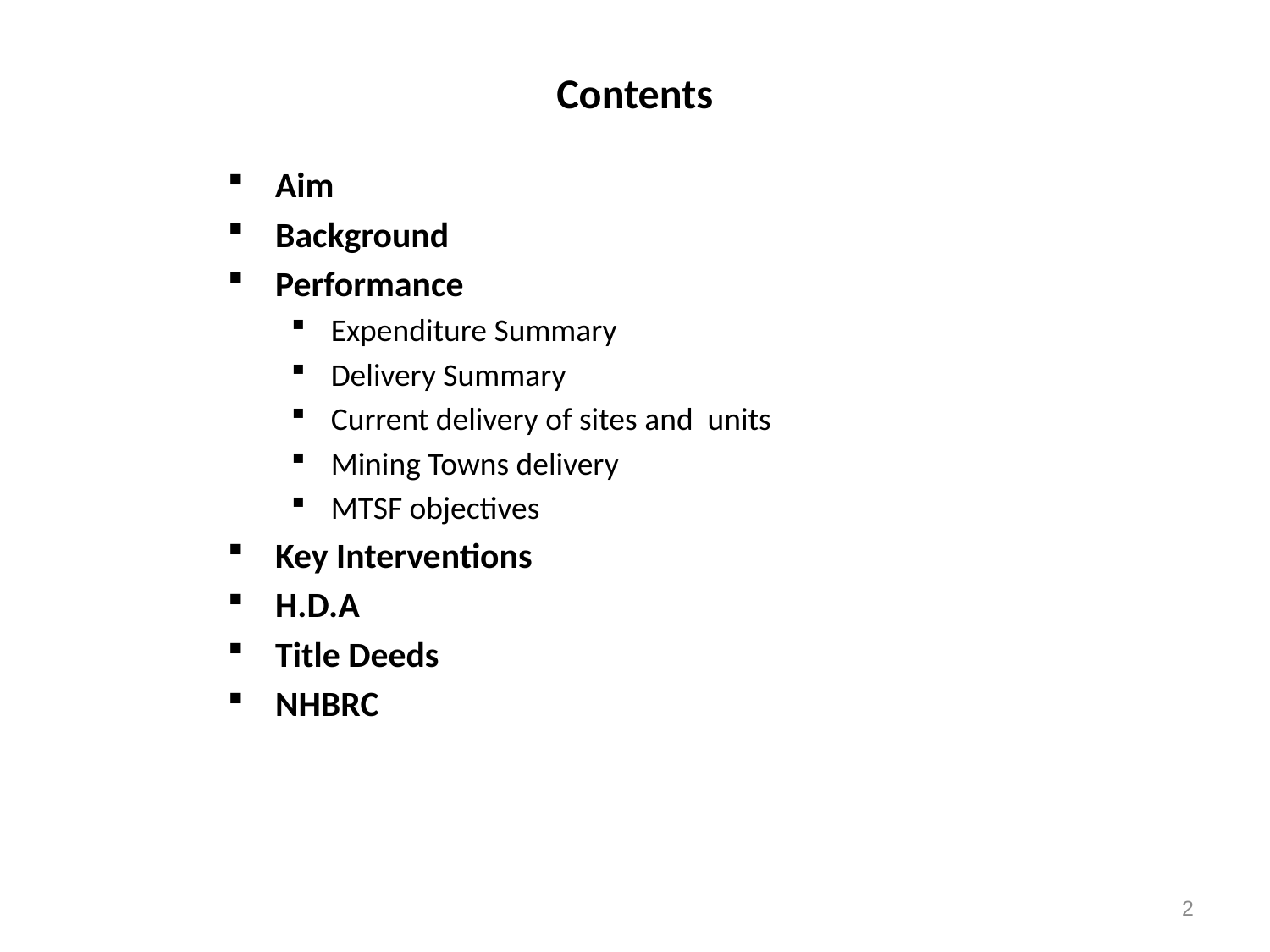

# Contents
Aim
Background
Performance
Expenditure Summary
Delivery Summary
Current delivery of sites and  units
Mining Towns delivery
MTSF objectives
Key Interventions
H.D.A
Title Deeds
NHBRC

2